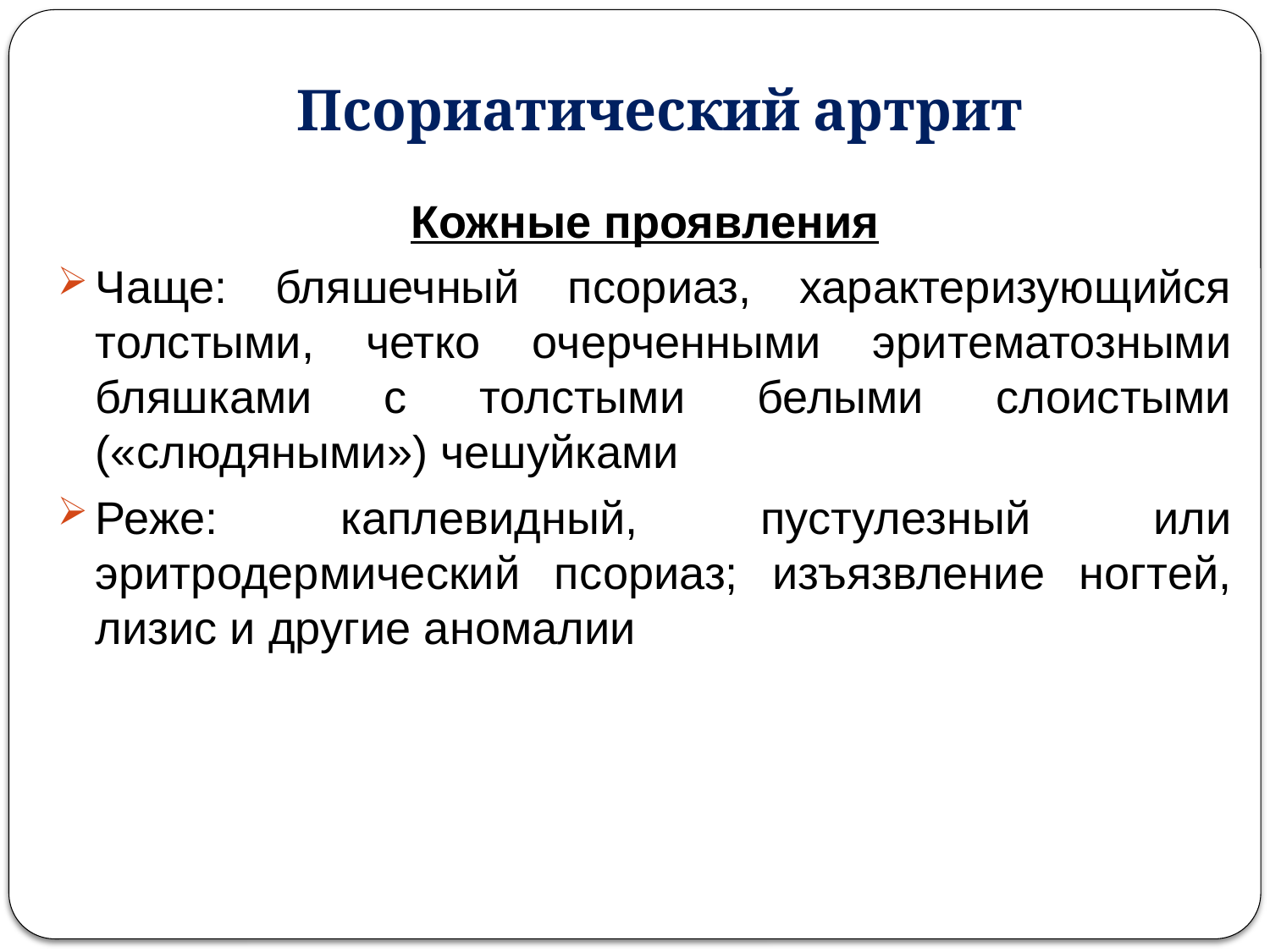

# Псориатический артрит
Кожные проявления
Чаще: бляшечный псориаз, характеризующийся толстыми, четко очерченными эритематозными бляшками с толстыми белыми слоистыми («слюдяными») чешуйками
Реже: каплевидный, пустулезный или эритродермический псориаз; изъязвление ногтей, лизис и другие аномалии